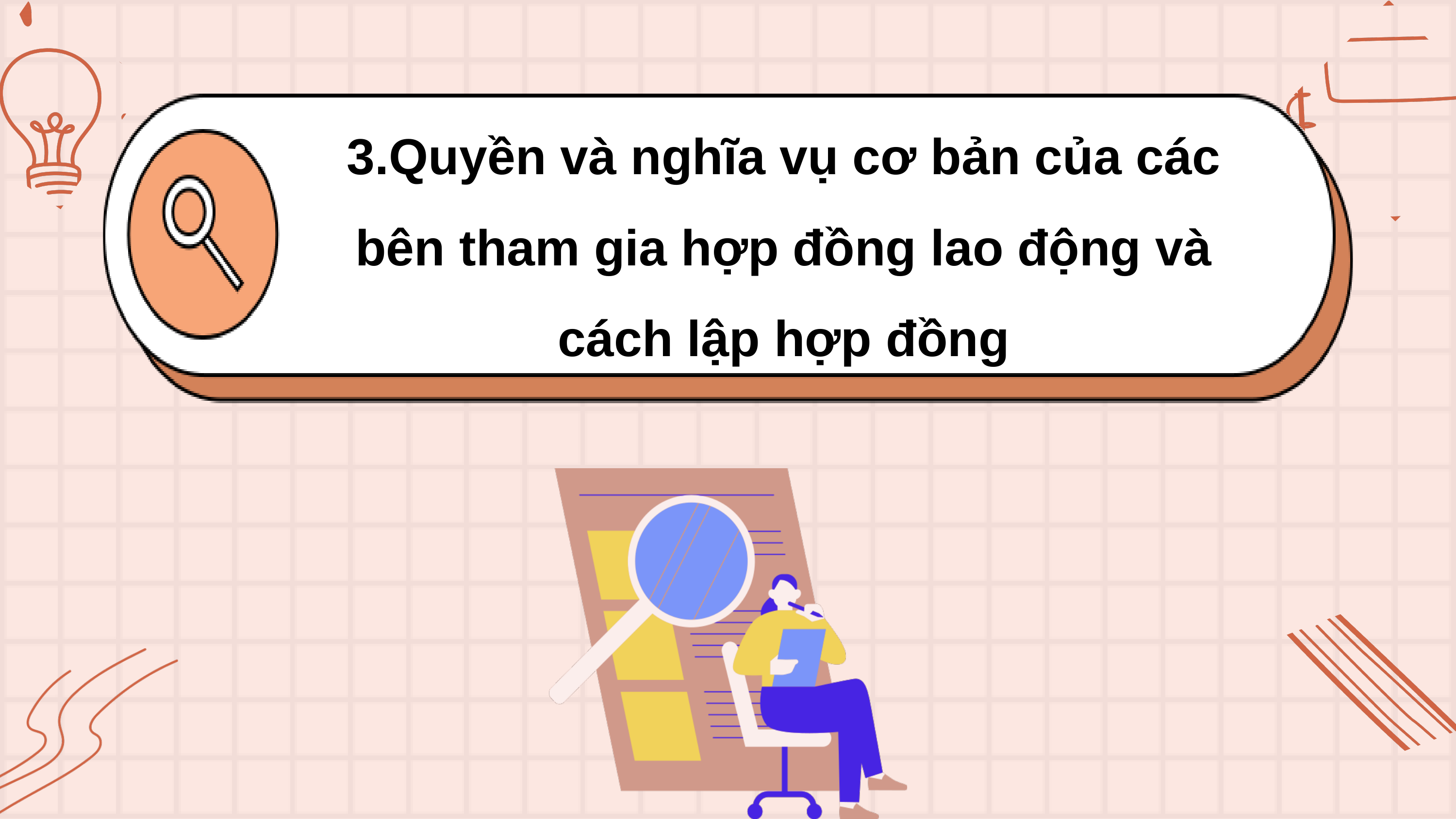

3.Quyền và nghĩa vụ cơ bản của các bên tham gia hợp đồng lao động và cách lập hợp đồng